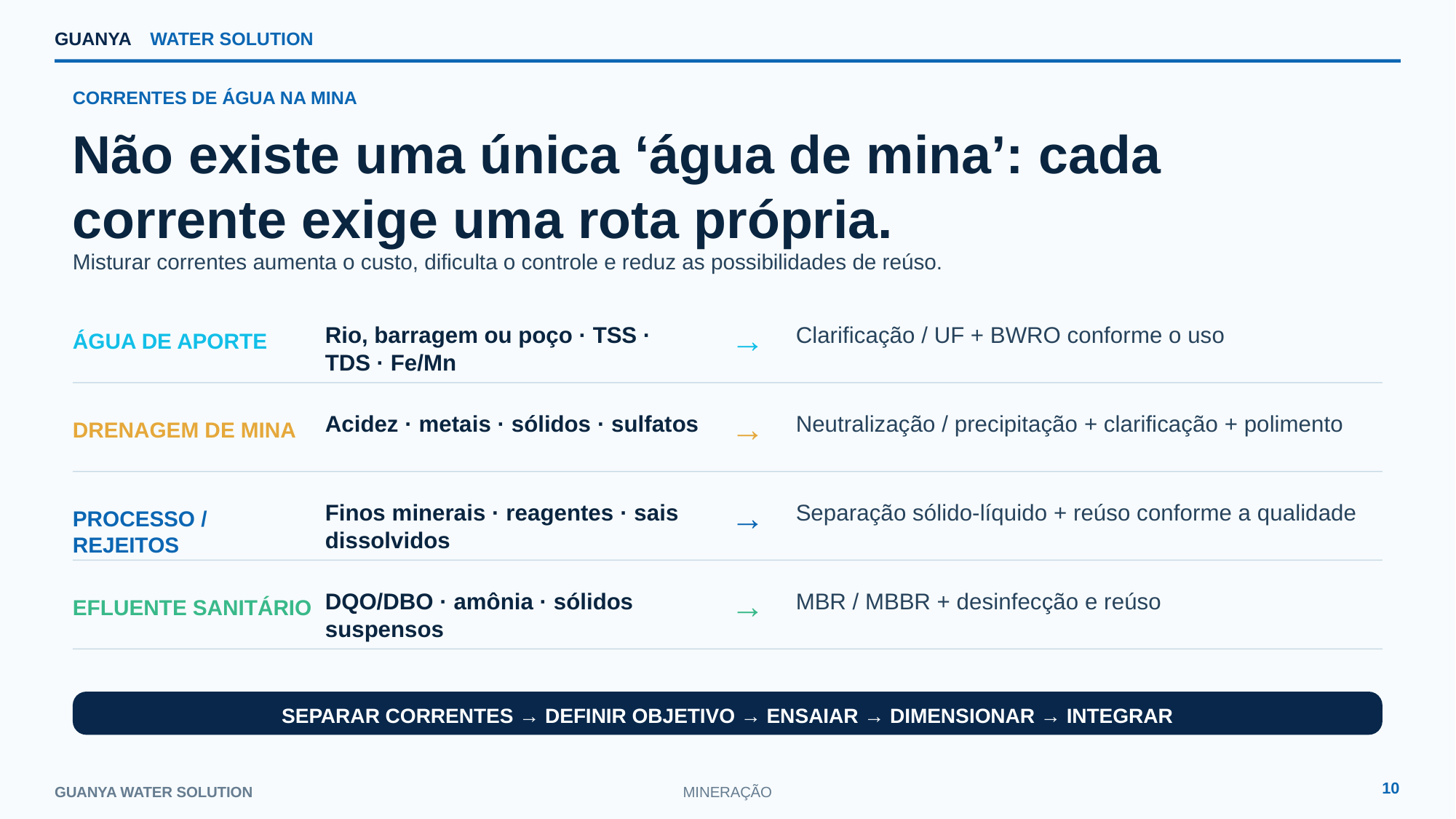

GUANYA
WATER SOLUTION

CORRENTES DE ÁGUA NA MINA
Não existe uma única ‘água de mina’: cada corrente exige uma rota própria.
Misturar correntes aumenta o custo, dificulta o controle e reduz as possibilidades de reúso.
→
Rio, barragem ou poço · TSS · TDS · Fe/Mn
Clarificação / UF + BWRO conforme o uso
ÁGUA DE APORTE

→
Acidez · metais · sólidos · sulfatos
Neutralização / precipitação + clarificação + polimento
DRENAGEM DE MINA

→
Finos minerais · reagentes · sais dissolvidos
Separação sólido-líquido + reúso conforme a qualidade
PROCESSO / REJEITOS

→
DQO/DBO · amônia · sólidos suspensos
MBR / MBBR + desinfecção e reúso
EFLUENTE SANITÁRIO

SEPARAR CORRENTES → DEFINIR OBJETIVO → ENSAIAR → DIMENSIONAR → INTEGRAR
10
GUANYA WATER SOLUTION
MINERAÇÃO